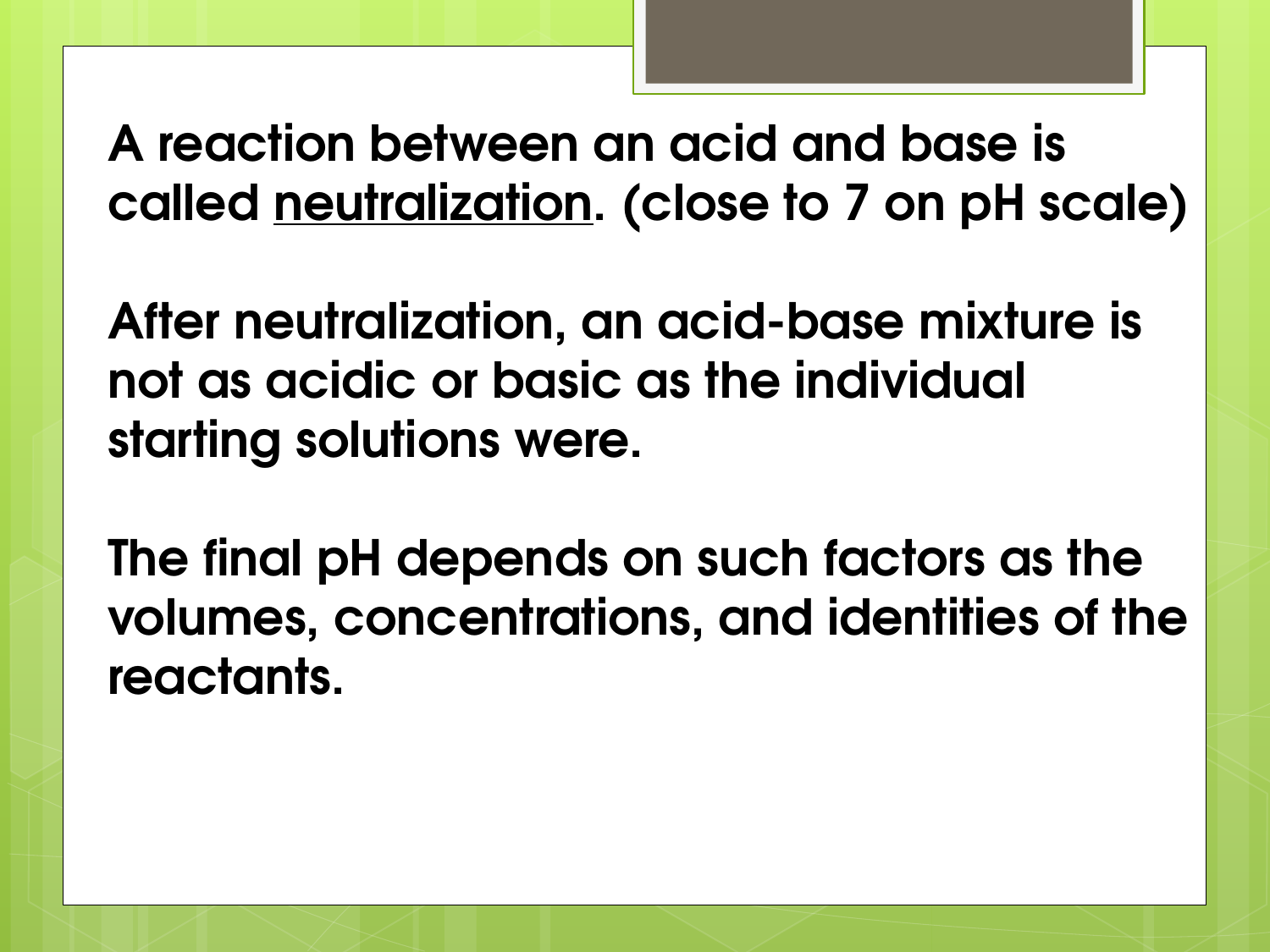

A reaction between an acid and base is called neutralization. (close to 7 on pH scale)

After neutralization, an acid-base mixture is not as acidic or basic as the individual starting solutions were.

The final pH depends on such factors as the volumes, concentrations, and identities of the reactants.